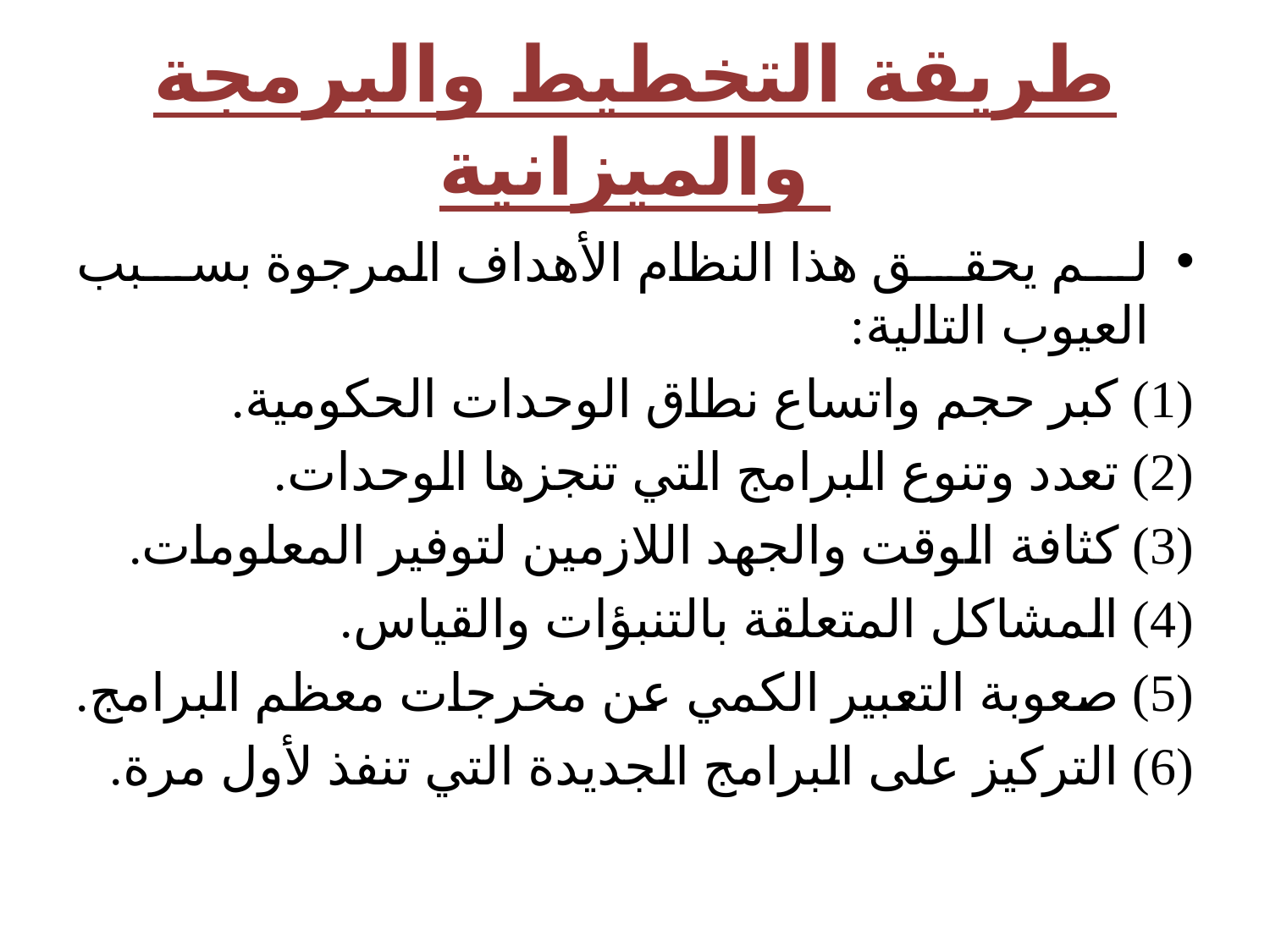

# طريقة التخطيط والبرمجة والميزانية
لم يحقق هذا النظام الأهداف المرجوة بسبب العيوب التالية:
(1) كبر حجم واتساع نطاق الوحدات الحكومية.
(2) تعدد وتنوع البرامج التي تنجزها الوحدات.
(3) كثافة الوقت والجهد اللازمين لتوفير المعلومات.
(4) المشاكل المتعلقة بالتنبؤات والقياس.
(5) صعوبة التعبير الكمي عن مخرجات معظم البرامج.
(6) التركيز على البرامج الجديدة التي تنفذ لأول مرة.